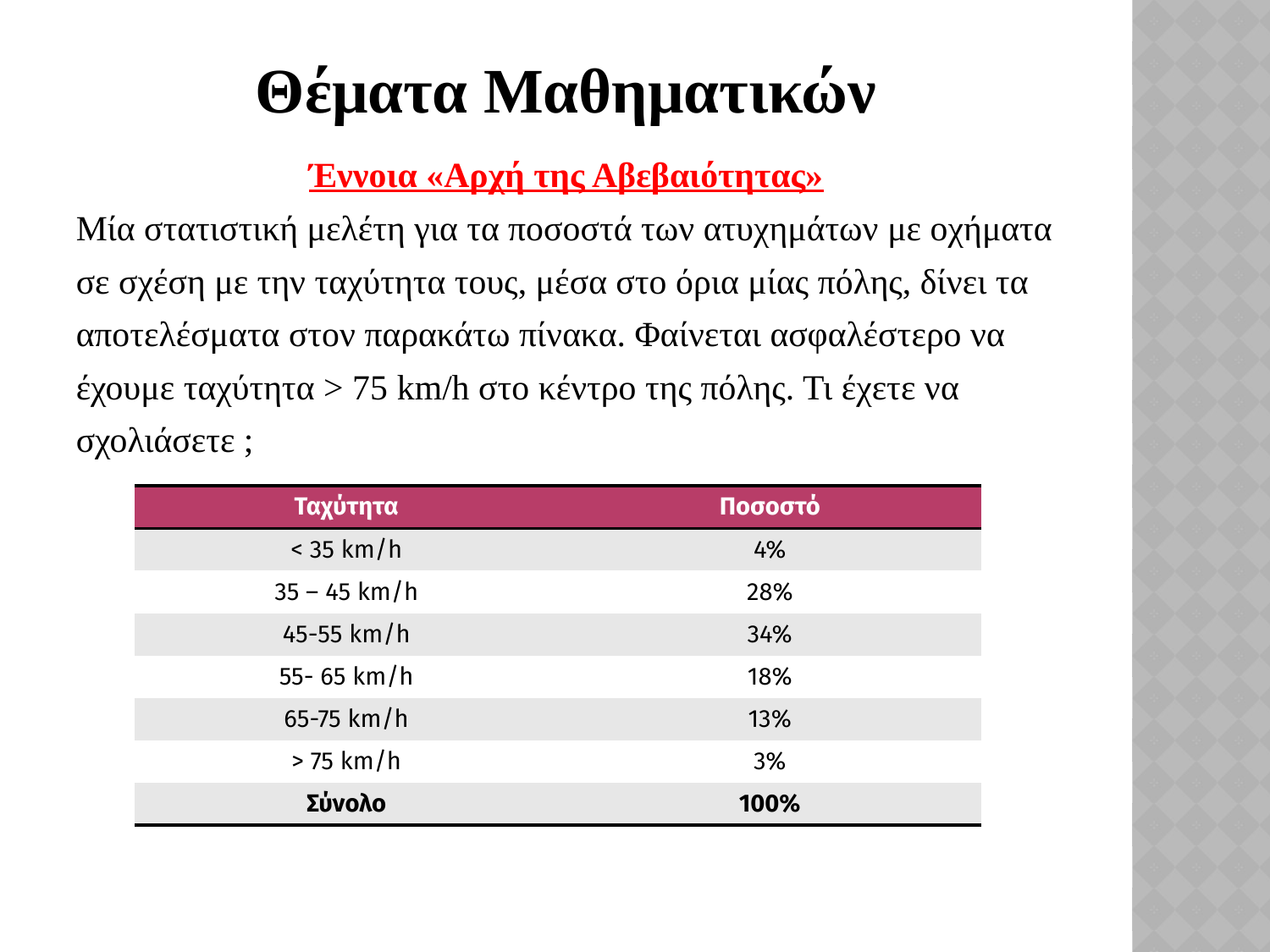

# Θέματα Μαθηματικών
Έννοια «Αρχή της Αβεβαιότητας»
Μία στατιστική μελέτη για τα ποσοστά των ατυχημάτων με οχήματα
σε σχέση με την ταχύτητα τους, μέσα στο όρια μίας πόλης, δίνει τα
αποτελέσματα στον παρακάτω πίνακα. Φαίνεται ασφαλέστερο να
έχουμε ταχύτητα > 75 km/h στο κέντρο της πόλης. Τι έχετε να
σχολιάσετε ;

| Ταχύτητα | Ποσοστό |
| --- | --- |
| < 35 km/h | 4% |
| 35 – 45 km/h | 28% |
| 45-55 km/h | 34% |
| 55- 65 km/h | 18% |
| 65-75 km/h | 13% |
| > 75 km/h | 3% |
| Σύνολο | 100% |